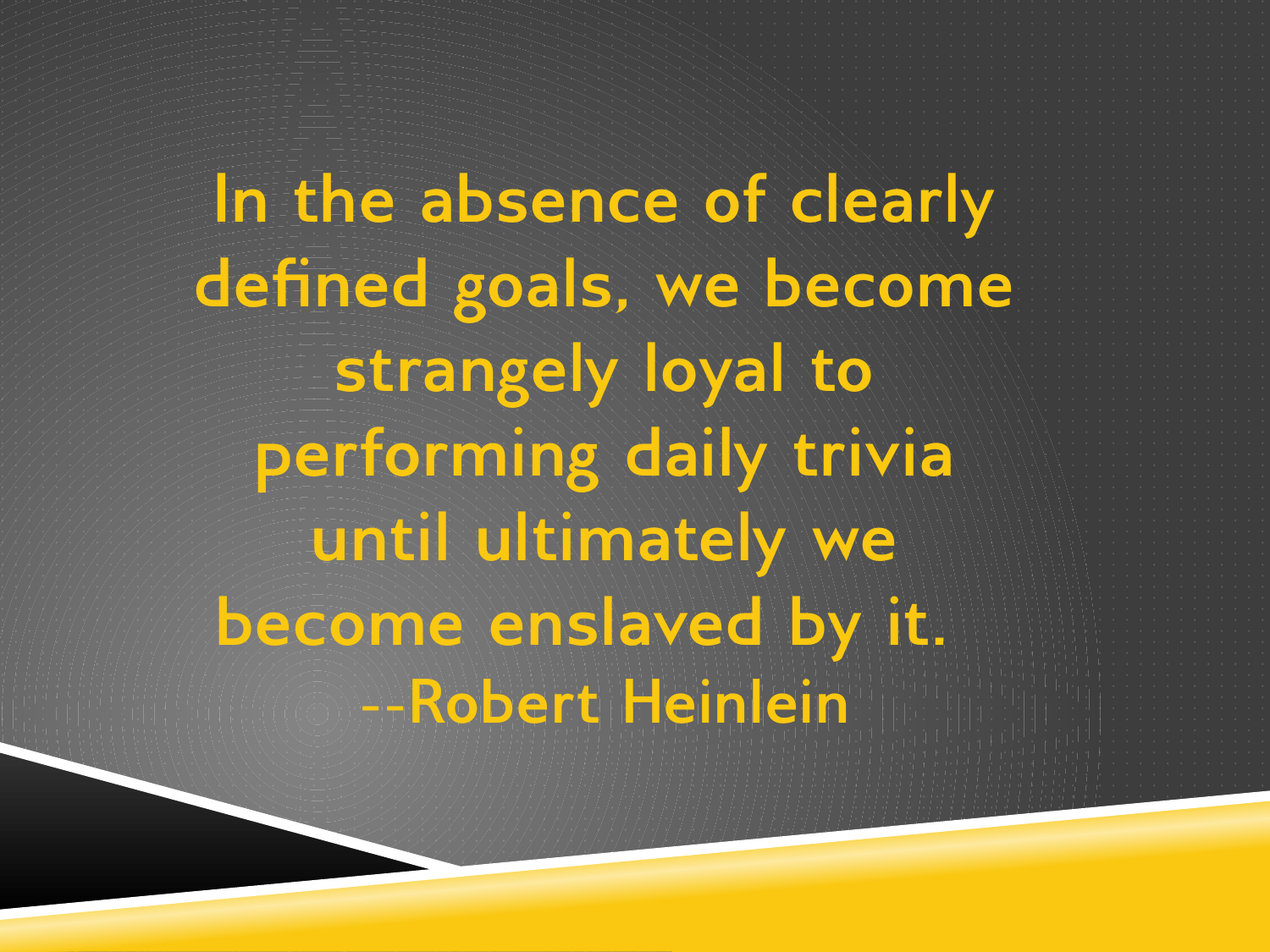

In the absence of clearly defined goals, we become strangely loyal to performing daily trivia until ultimately we become enslaved by it.
--Robert Heinlein